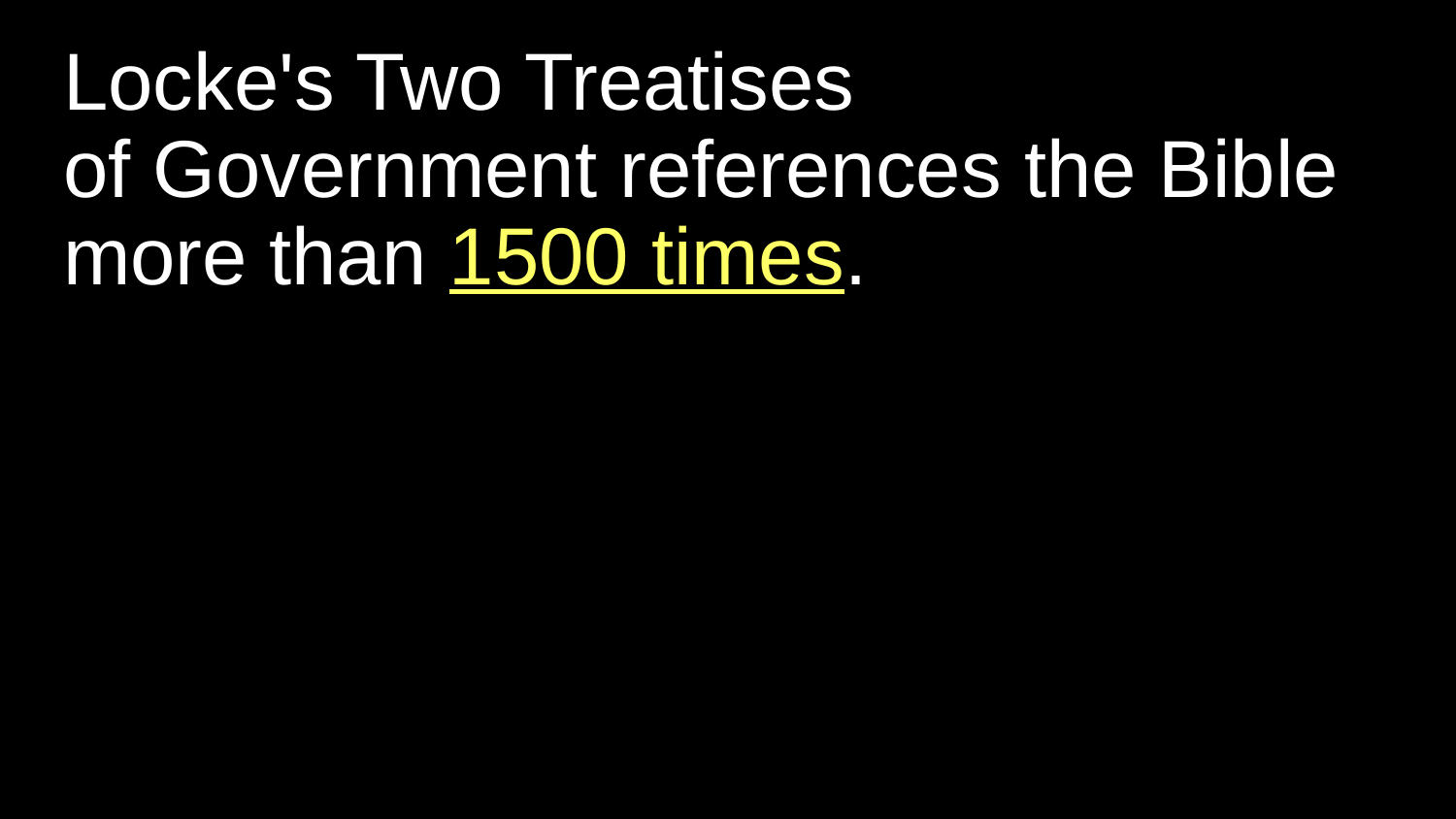

Locke's Two Treatises
of Government references the Bible more than 1500 times.